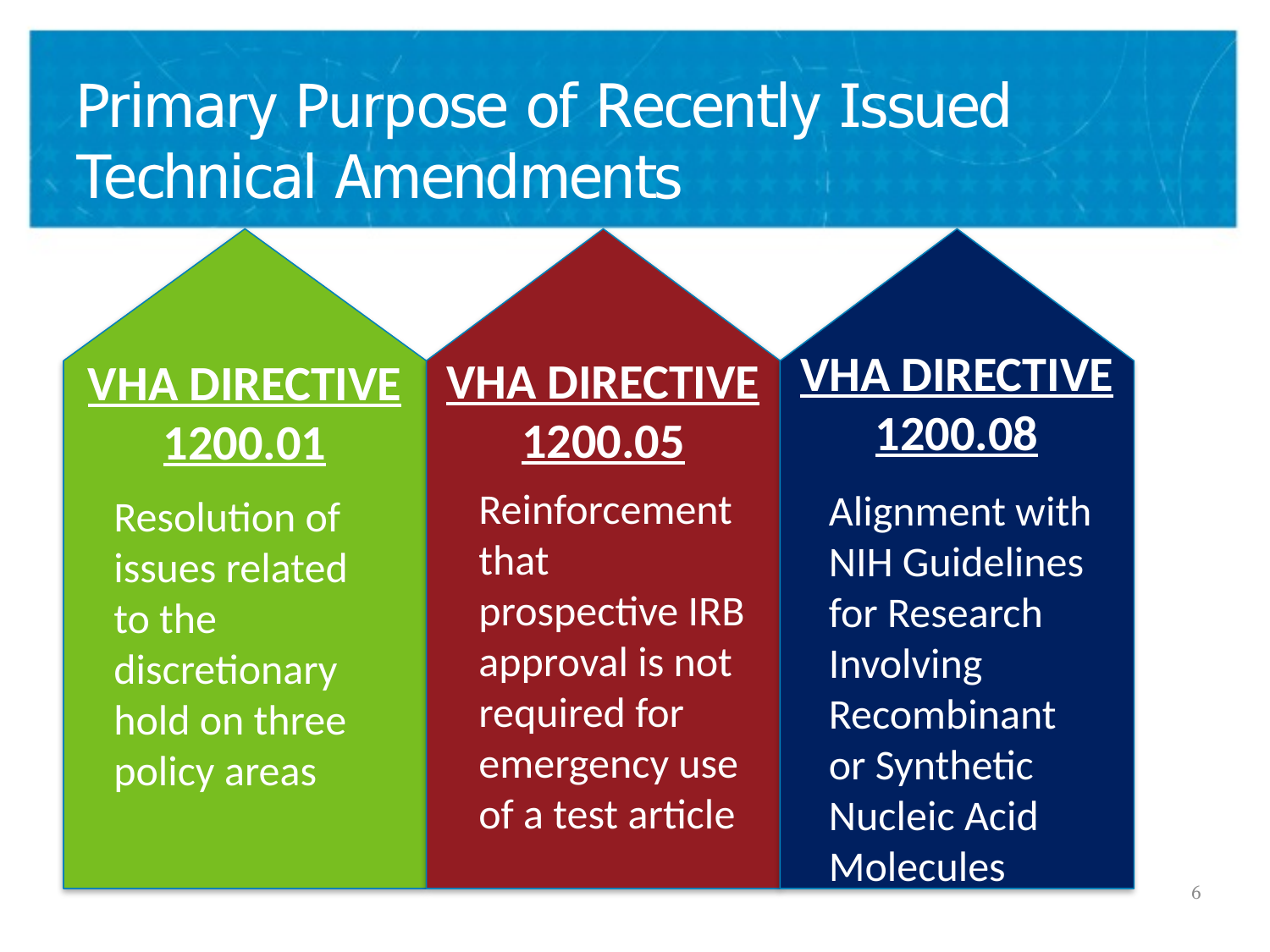

# Primary Purpose of Recently Issued Technical Amendments

VHA DIRECTIVE 1200.08
VHA DIRECTIVE 1200.05
VHA DIRECTIVE 1200.01
Reinforcement that
prospective IRB approval is not required for emergency use of a test article
Alignment with NIH Guidelines for Research Involving Recombinant or Synthetic Nucleic Acid Molecules
Resolution of issues related to the discretionary hold on three policy areas